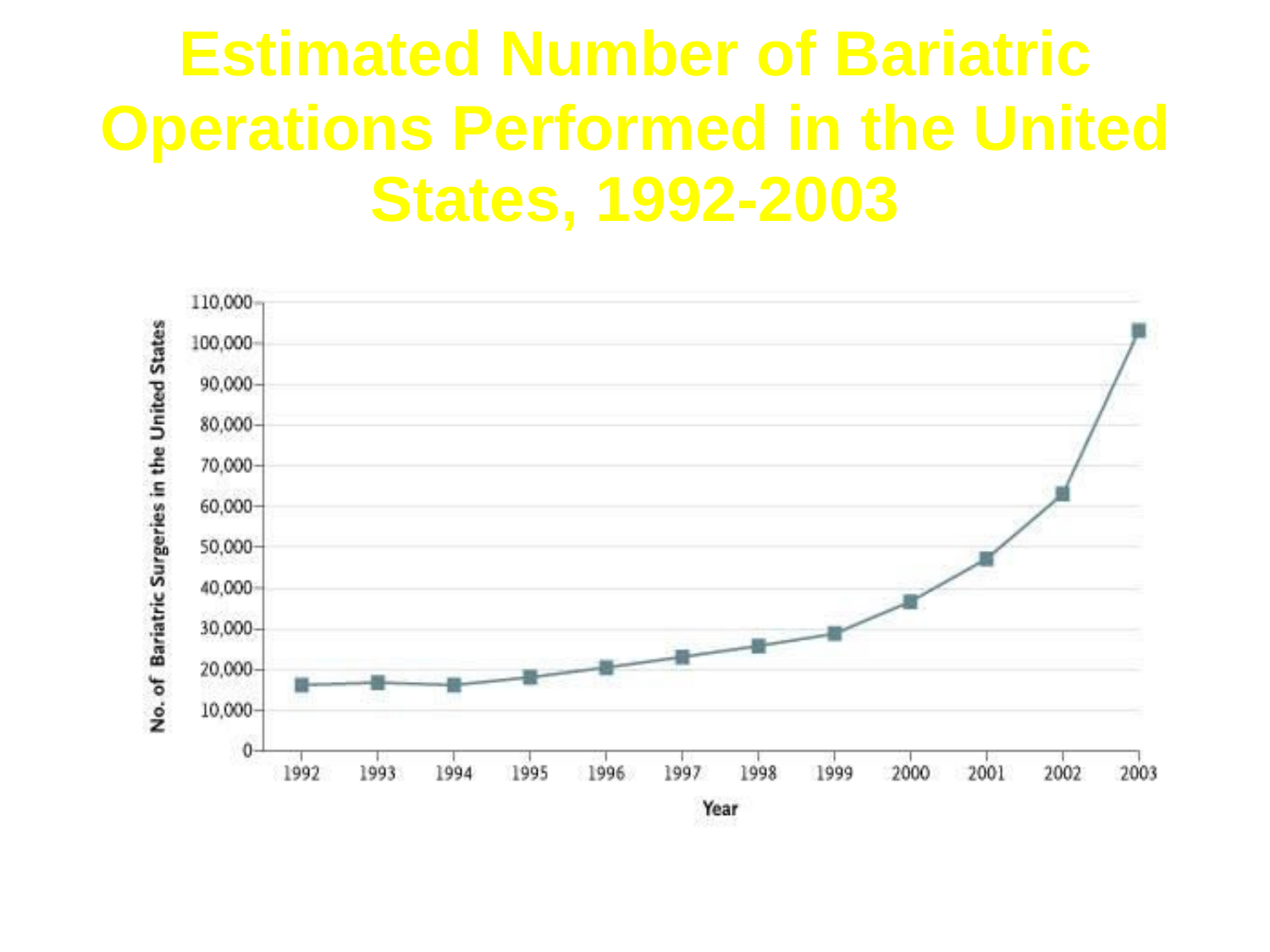

# Estimated Number of Bariatric
Operations Performed in the United
States, 1992-2003

Steinbrook, R. N Engl J Med 2004;350:1075-1079